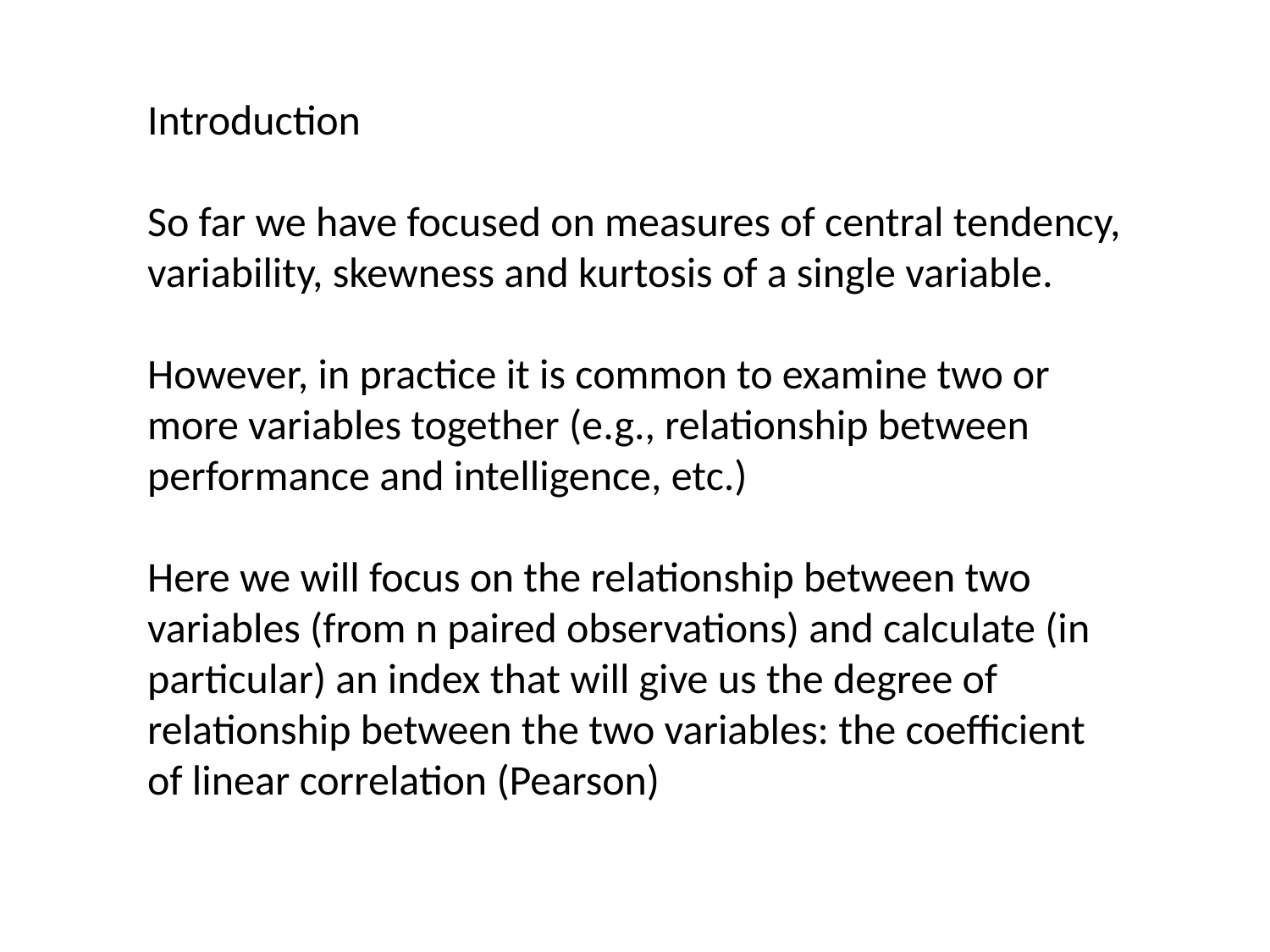

Introduction

So far we have focused on measures of central tendency, variability, skewness and kurtosis of a single variable.

However, in practice it is common to examine two or more variables together (e.g., relationship between performance and intelligence, etc.)

Here we will focus on the relationship between two variables (from n paired observations) and calculate (in particular) an index that will give us the degree of relationship between the two variables: the coefficient of linear correlation (Pearson)